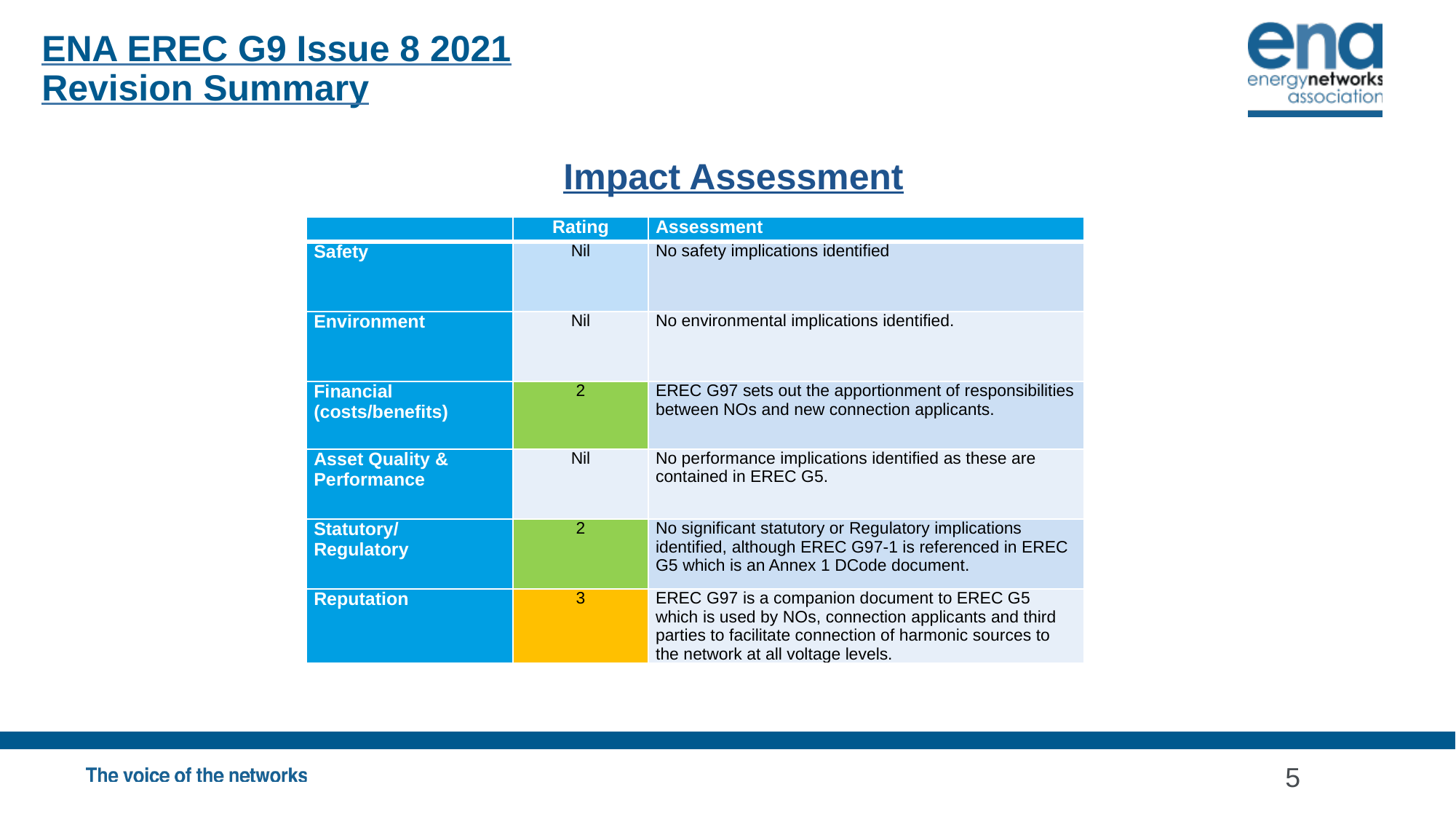

ENA EREC G9 Issue 8 2021
Revision Summary
Impact Assessment
|  | Rating | Assessment |
| --- | --- | --- |
| Safety | Nil | No safety implications identified |
| Environment | Nil | No environmental implications identified. |
| Financial (costs/benefits) | 2 | EREC G97 sets out the apportionment of responsibilities between NOs and new connection applicants. |
| Asset Quality & Performance | Nil | No performance implications identified as these are contained in EREC G5. |
| Statutory/ Regulatory | 2 | No significant statutory or Regulatory implications identified, although EREC G97-1 is referenced in EREC G5 which is an Annex 1 DCode document. |
| Reputation | 3 | EREC G97 is a companion document to EREC G5 which is used by NOs, connection applicants and third parties to facilitate connection of harmonic sources to the network at all voltage levels. |
5